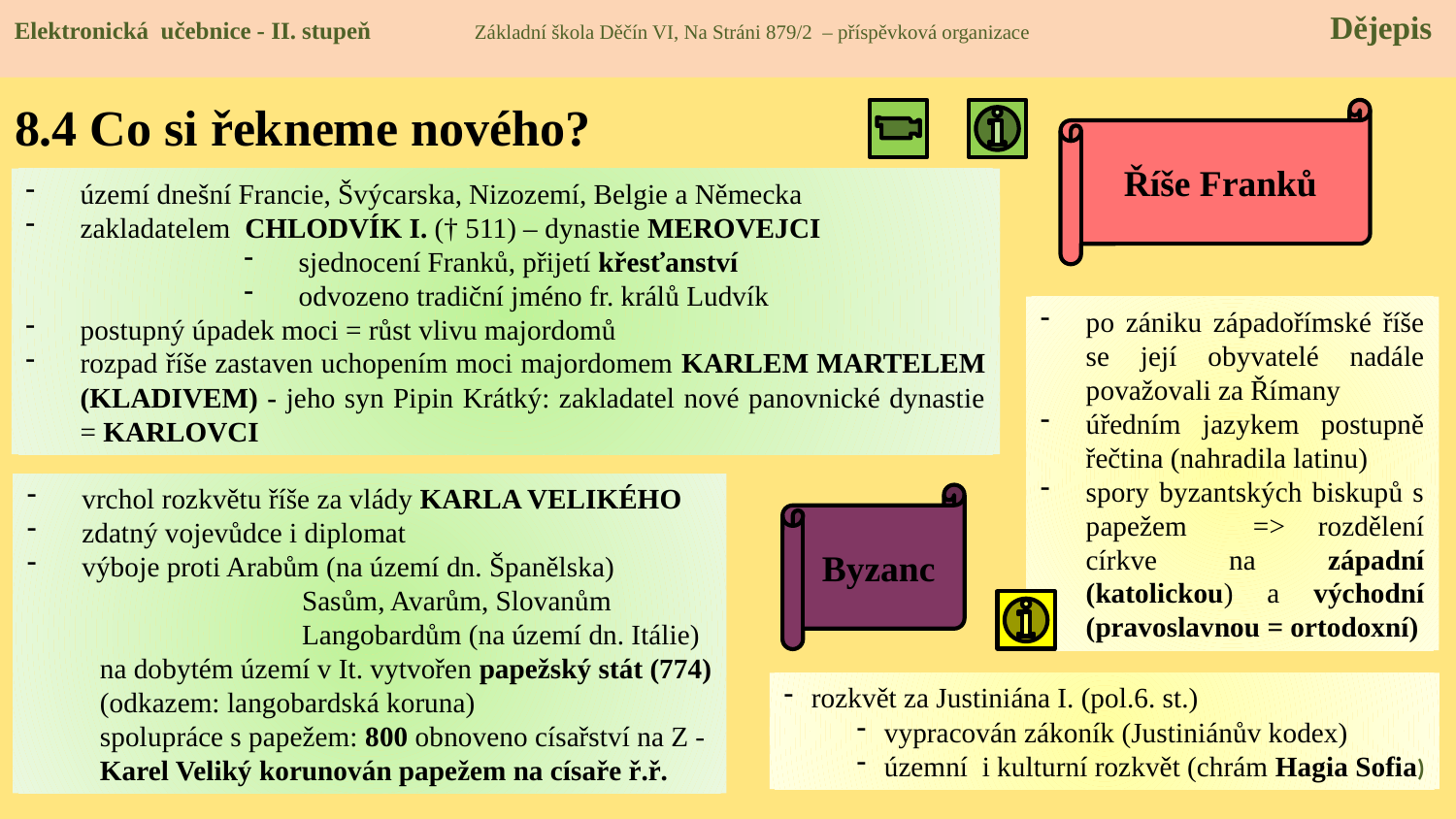

Elektronická  učebnice - II. stupeň                 Základní škola Děčín VI, Na Stráni 879/2  – příspěvková organizace                                                           Dějepis

# 8.4 Co si řekneme nového?

Říše Franků
území dnešní Francie, Švýcarska, Nizozemí, Belgie a Německa
zakladatelem  CHLODVÍK I. († 511) – dynastie MEROVEJCI
sjednocení Franků, přijetí křesťanství
odvozeno tradiční jméno fr. králů Ludvík
postupný úpadek moci = růst vlivu majordomů
rozpad říše zastaven uchopením moci majordomem KARLEM MARTELEM (KLADIVEM) - jeho syn Pipin Krátký: zakladatel nové panovnické dynastie = KARLOVCI
po zániku západořímské říše se její obyvatelé nadále považovali za Římany
úředním jazykem postupně řečtina (nahradila latinu)
spory byzantských biskupů s papežem  => rozdělení církve na západní (katolickou) a východní (pravoslavnou = ortodoxní)
vrchol rozkvětu říše za vlády KARLA VELIKÉHO
zdatný vojevůdce i diplomat
výboje proti Arabům (na území dn. Španělska)
	        Sasům, Avarům, Slovanům
	        Langobardům (na území dn. Itálie)
na dobytém území v It. vytvořen papežský stát (774)
(odkazem: langobardská koruna)
spolupráce s papežem: 800 obnoveno císařství na Z -
Karel Veliký korunován papežem na císaře ř.ř.
Byzanc

rozkvět za Justiniána I. (pol.6. st.)
vypracován zákoník (Justiniánův kodex)
územní  i kulturní rozkvět (chrám Hagia Sofia)